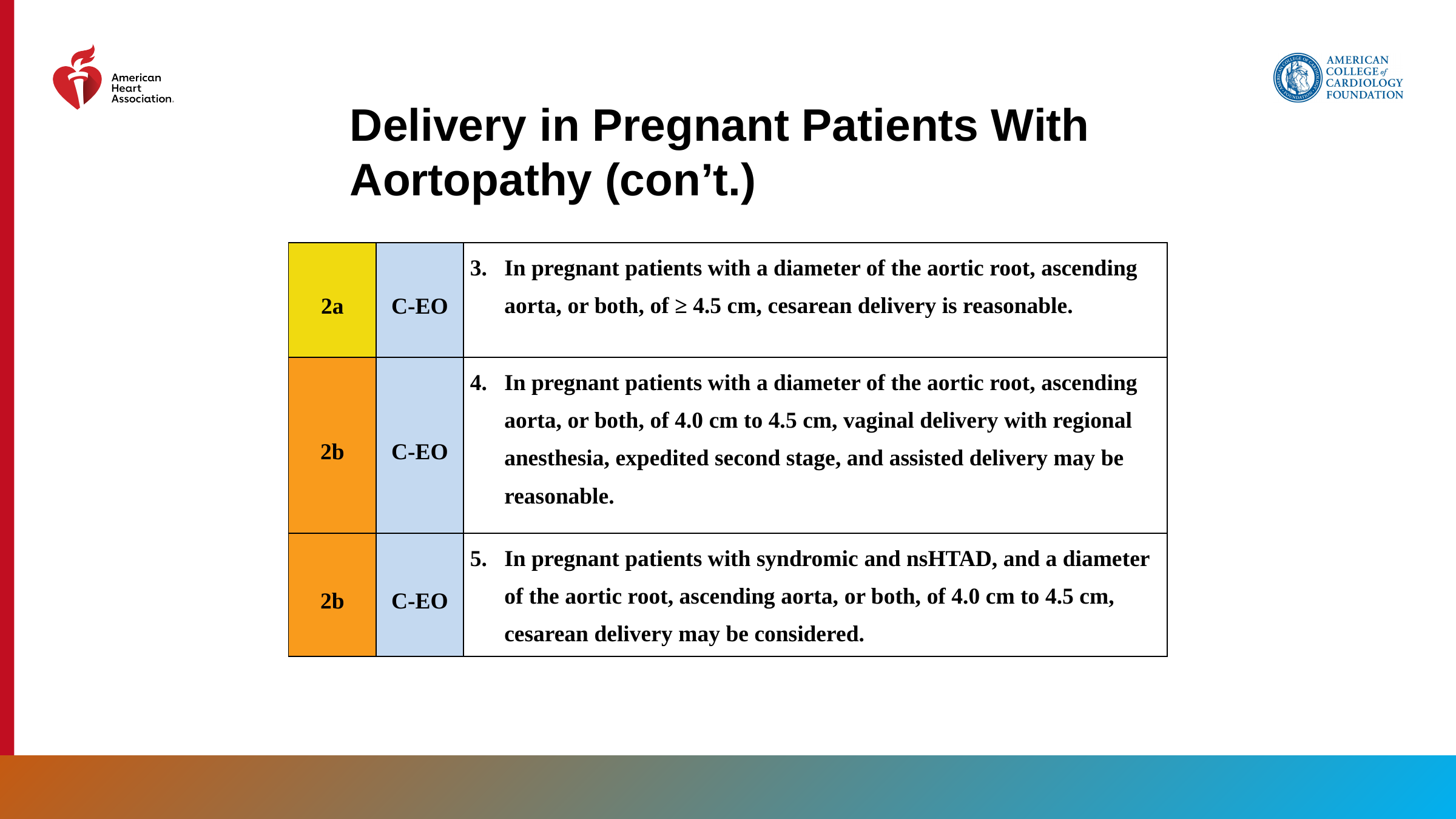

Delivery in Pregnant Patients With Aortopathy (con’t.)
| 2a | C-EO | In pregnant patients with a diameter of the aortic root, ascending aorta, or both, of ≥ 4.5 cm, cesarean delivery is reasonable. |
| --- | --- | --- |
| 2b | C-EO | In pregnant patients with a diameter of the aortic root, ascending aorta, or both, of 4.0 cm to 4.5 cm, vaginal delivery with regional anesthesia, expedited second stage, and assisted delivery may be reasonable. |
| 2b | C-EO | In pregnant patients with syndromic and nsHTAD, and a diameter of the aortic root, ascending aorta, or both, of 4.0 cm to 4.5 cm, cesarean delivery may be considered. |
182